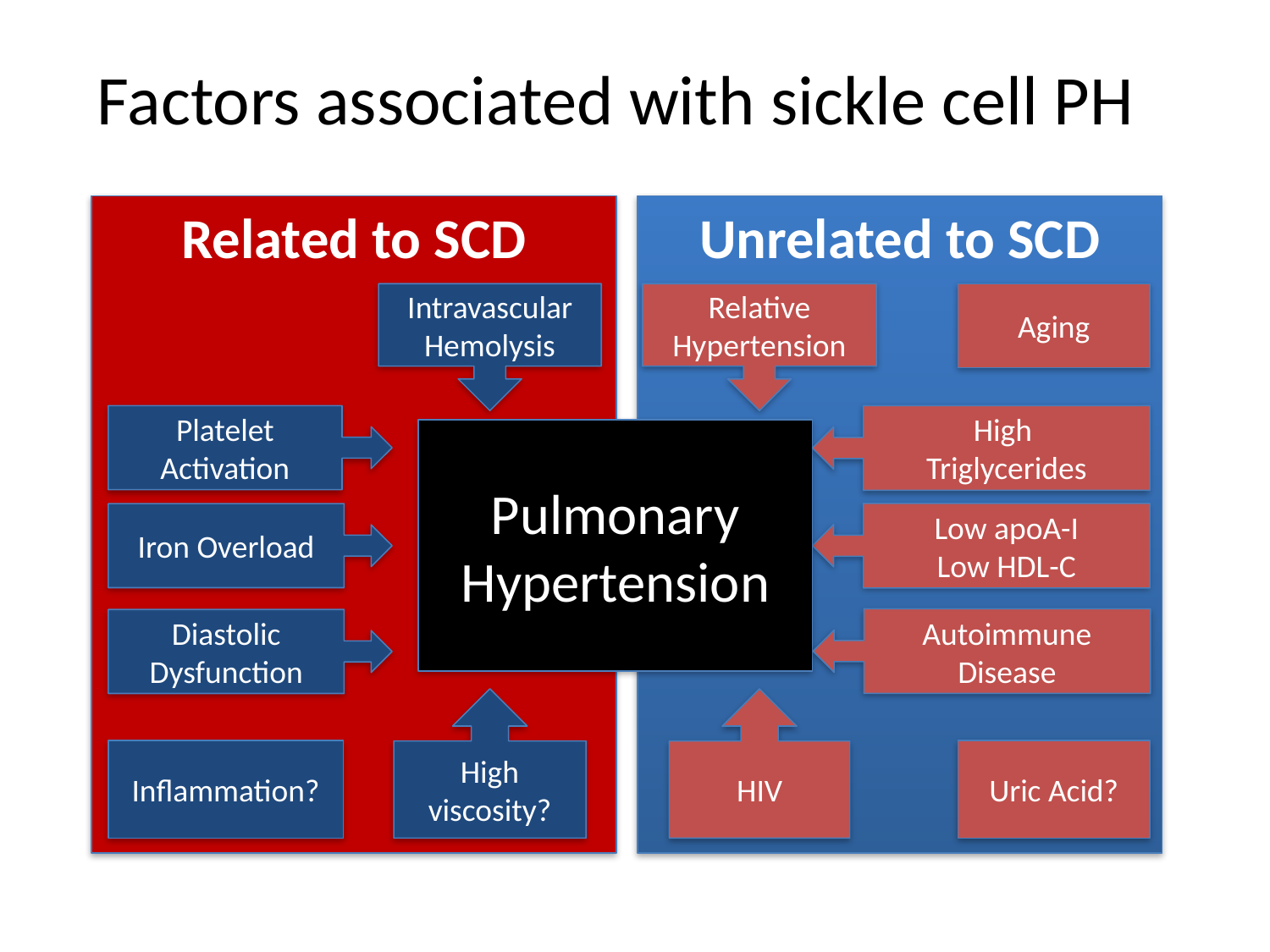

Factors associated with sickle cell PH
Related to SCD
Unrelated to SCD
Intravascular Hemolysis
Relative Hypertension
Aging
Platelet Activation
High
Triglycerides
Pulmonary
Hypertension
Low apoA-I
Low HDL-C
Iron Overload
Autoimmune Disease
Diastolic Dysfunction
High viscosity?
HIV
Inflammation?
Uric Acid?